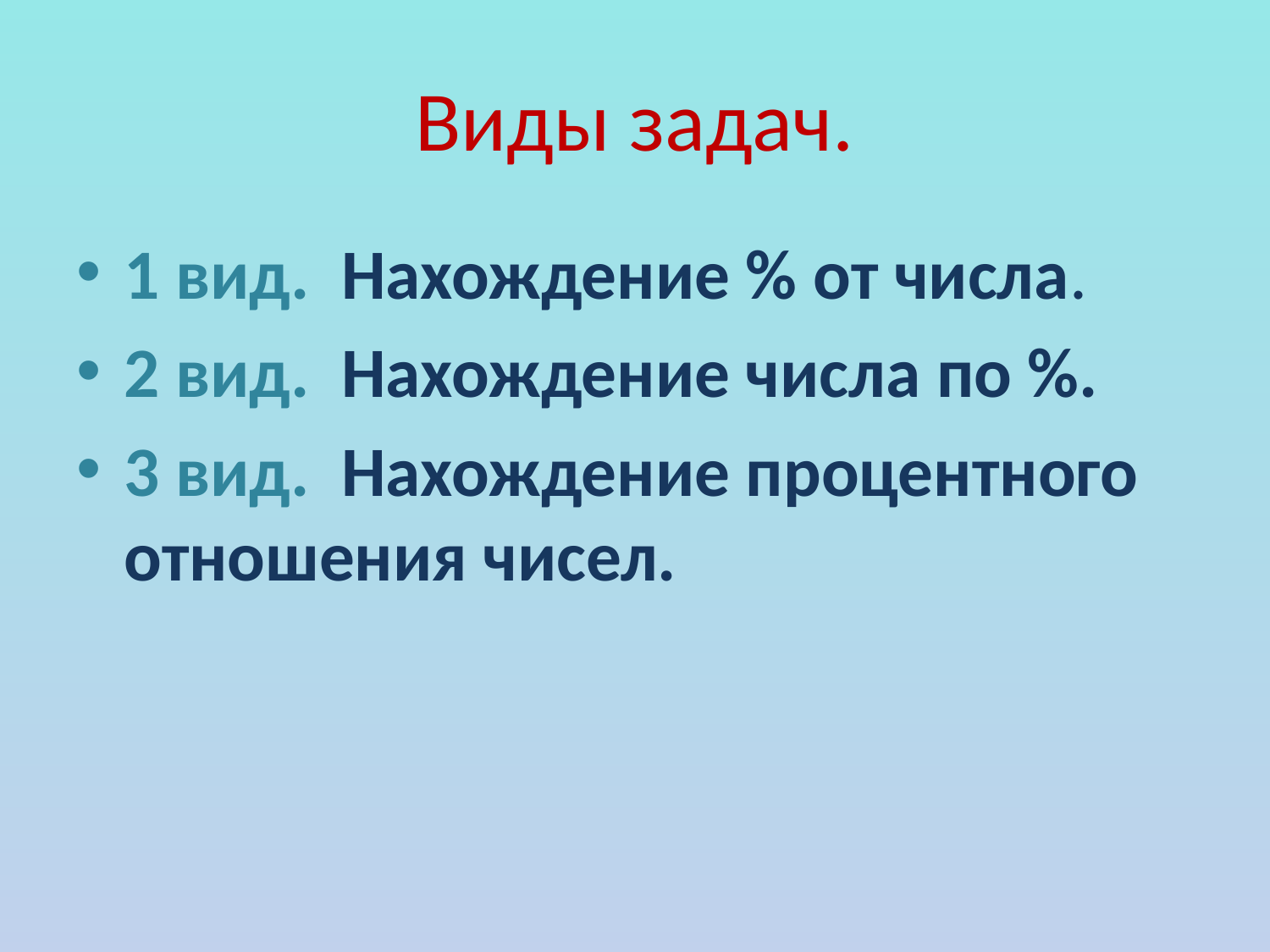

# Виды задач.
1 вид.  Нахождение % от числа.
2 вид.  Нахождение числа по %.
3 вид.  Нахождение процентного    отношения чисел.